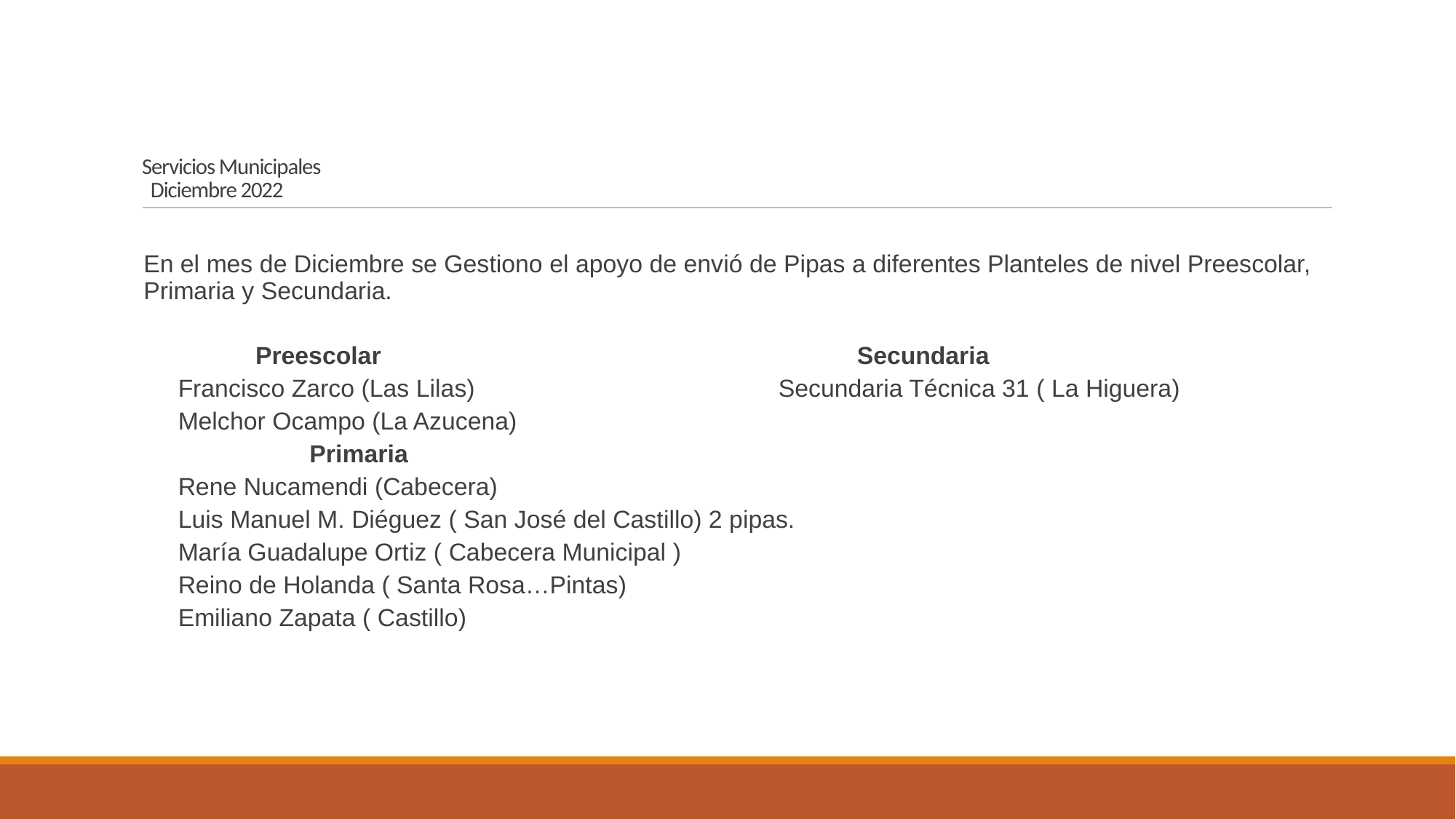

# Servicios Municipales Diciembre 2022

En el mes de Diciembre se Gestiono el apoyo de envió de Pipas a diferentes Planteles de nivel Preescolar, Primaria y Secundaria.

                  Preescolar                                                                     Secundaria
     Francisco Zarco (Las Lilas)                                            Secundaria Técnica 31 ( La Higuera)
     Melchor Ocampo (La Azucena)
                        Primaria
     Rene Nucamendi (Cabecera)
     Luis Manuel M. Diéguez ( San José del Castillo) 2 pipas.
     María Guadalupe Ortiz ( Cabecera Municipal )
     Reino de Holanda ( Santa Rosa…Pintas)
     Emiliano Zapata ( Castillo)